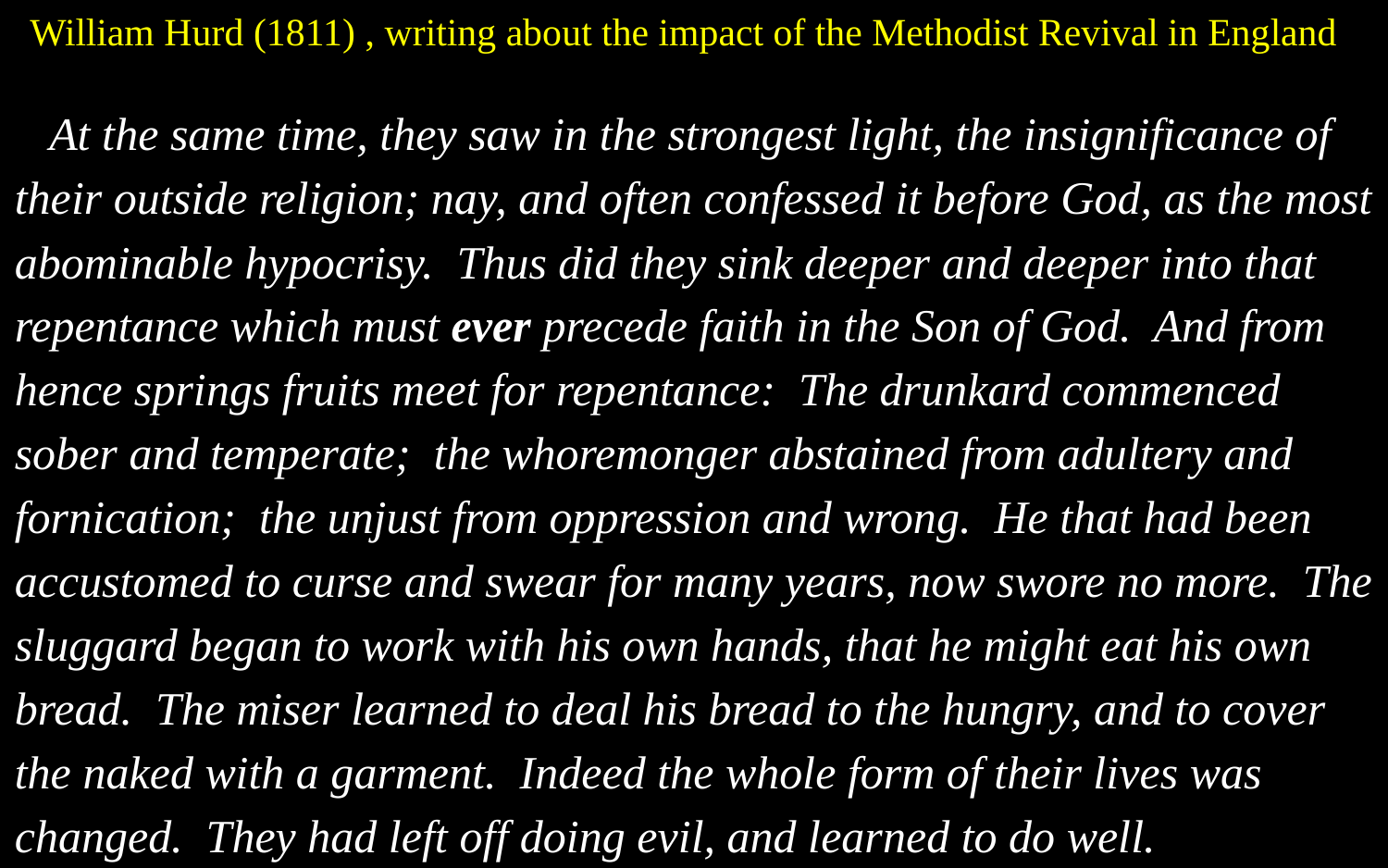

William Hurd (1811) , writing about the impact of the Methodist Revival in England
At the same time, they saw in the strongest light, the insignificance of their outside religion; nay, and often confessed it before God, as the most abominable hypocrisy.  Thus did they sink deeper and deeper into that repentance which must ever precede faith in the Son of God.  And from hence springs fruits meet for repentance:  The drunkard commenced sober and temperate;  the whoremonger abstained from adultery and fornication;  the unjust from oppression and wrong.  He that had been accustomed to curse and swear for many years, now swore no more.  The sluggard began to work with his own hands, that he might eat his own bread.  The miser learned to deal his bread to the hungry, and to cover the naked with a garment.  Indeed the whole form of their lives was changed.  They had left off doing evil, and learned to do well.